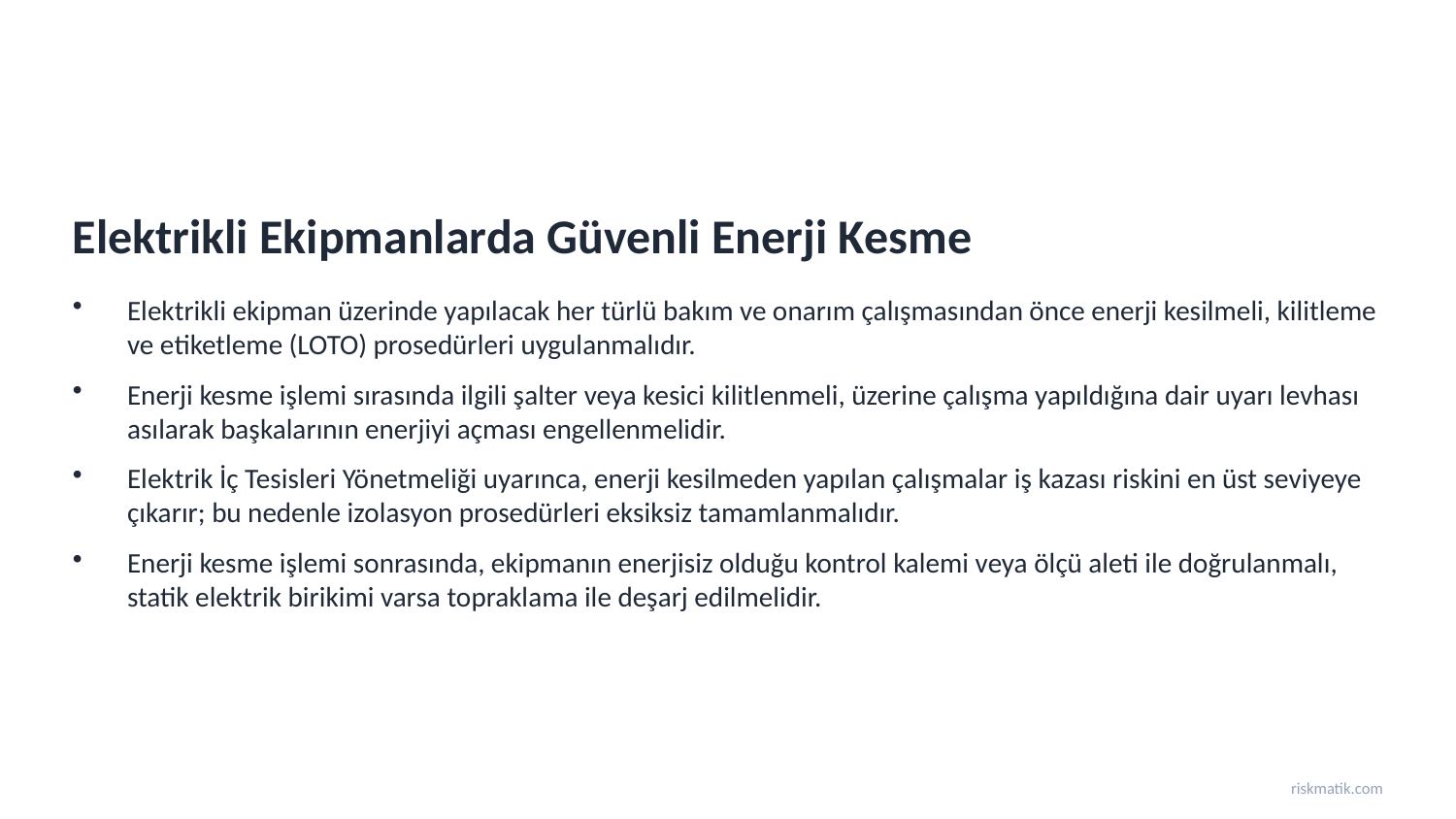

Elektrikli Ekipmanlarda Güvenli Enerji Kesme
Elektrikli ekipman üzerinde yapılacak her türlü bakım ve onarım çalışmasından önce enerji kesilmeli, kilitleme ve etiketleme (LOTO) prosedürleri uygulanmalıdır.
Enerji kesme işlemi sırasında ilgili şalter veya kesici kilitlenmeli, üzerine çalışma yapıldığına dair uyarı levhası asılarak başkalarının enerjiyi açması engellenmelidir.
Elektrik İç Tesisleri Yönetmeliği uyarınca, enerji kesilmeden yapılan çalışmalar iş kazası riskini en üst seviyeye çıkarır; bu nedenle izolasyon prosedürleri eksiksiz tamamlanmalıdır.
Enerji kesme işlemi sonrasında, ekipmanın enerjisiz olduğu kontrol kalemi veya ölçü aleti ile doğrulanmalı, statik elektrik birikimi varsa topraklama ile deşarj edilmelidir.
riskmatik.com